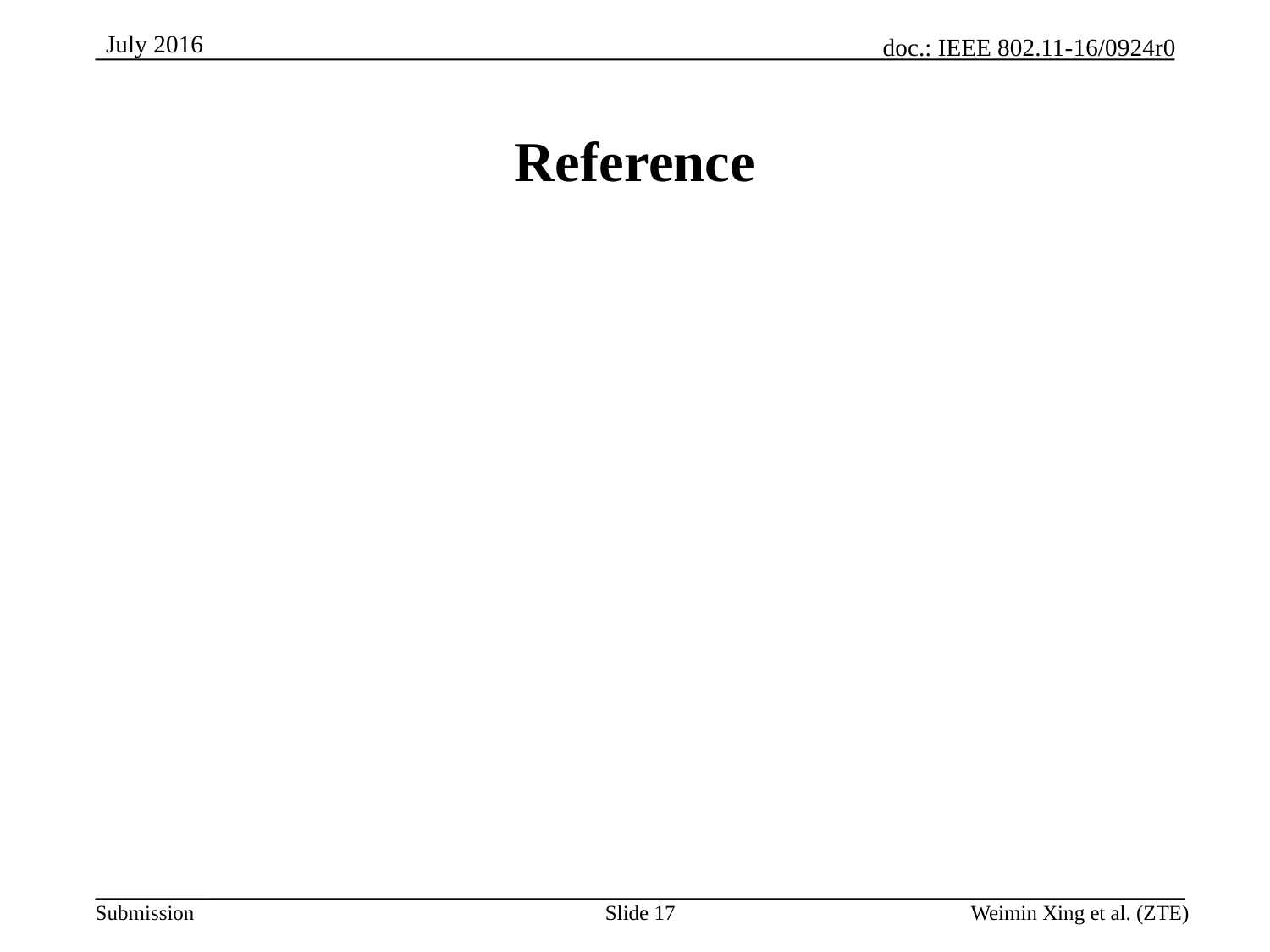

# Reference

Slide 17
Weimin Xing et al. (ZTE)